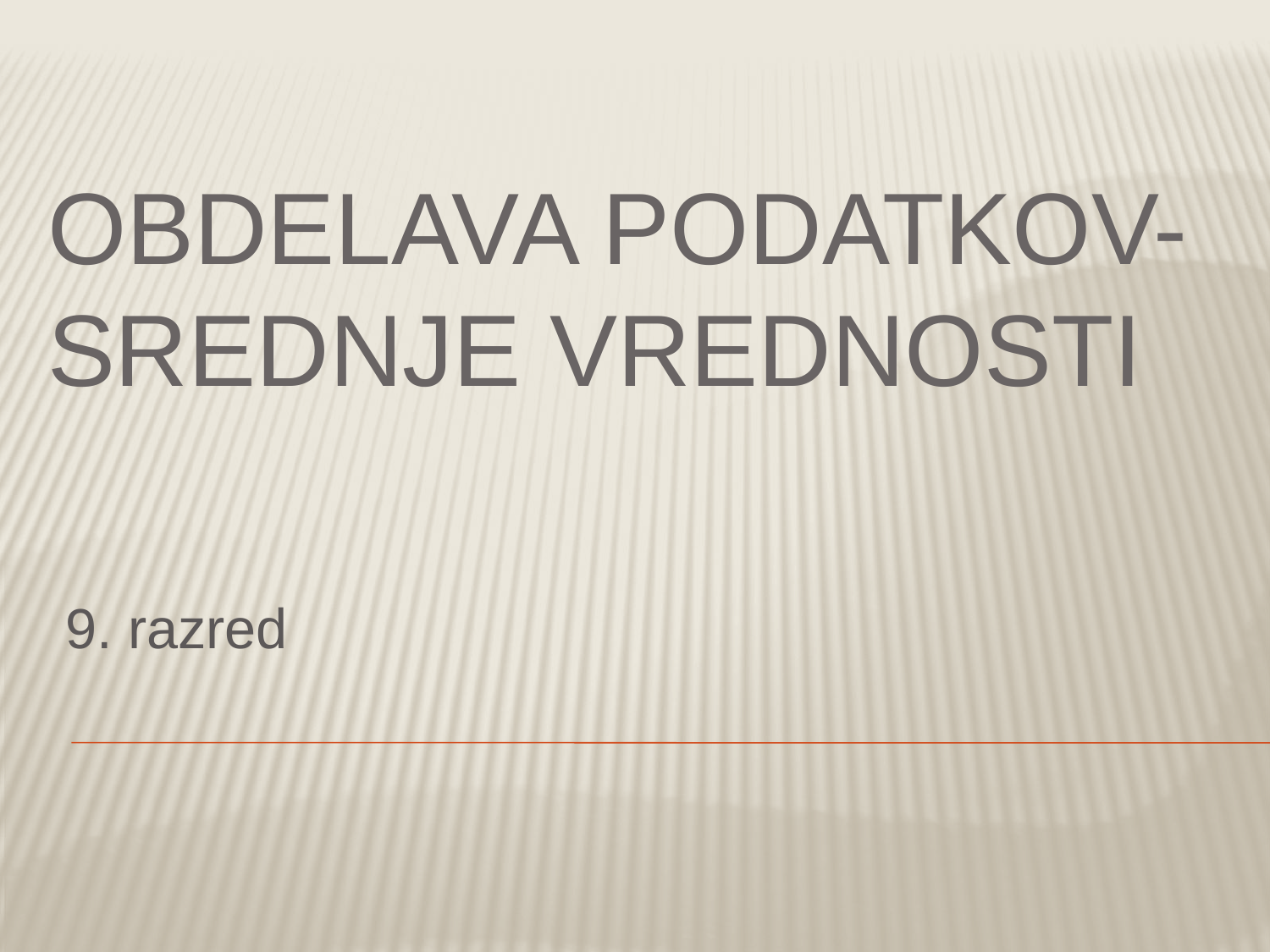

# OBDELAVA PODATKOV- srednje vrednosti
9. razred